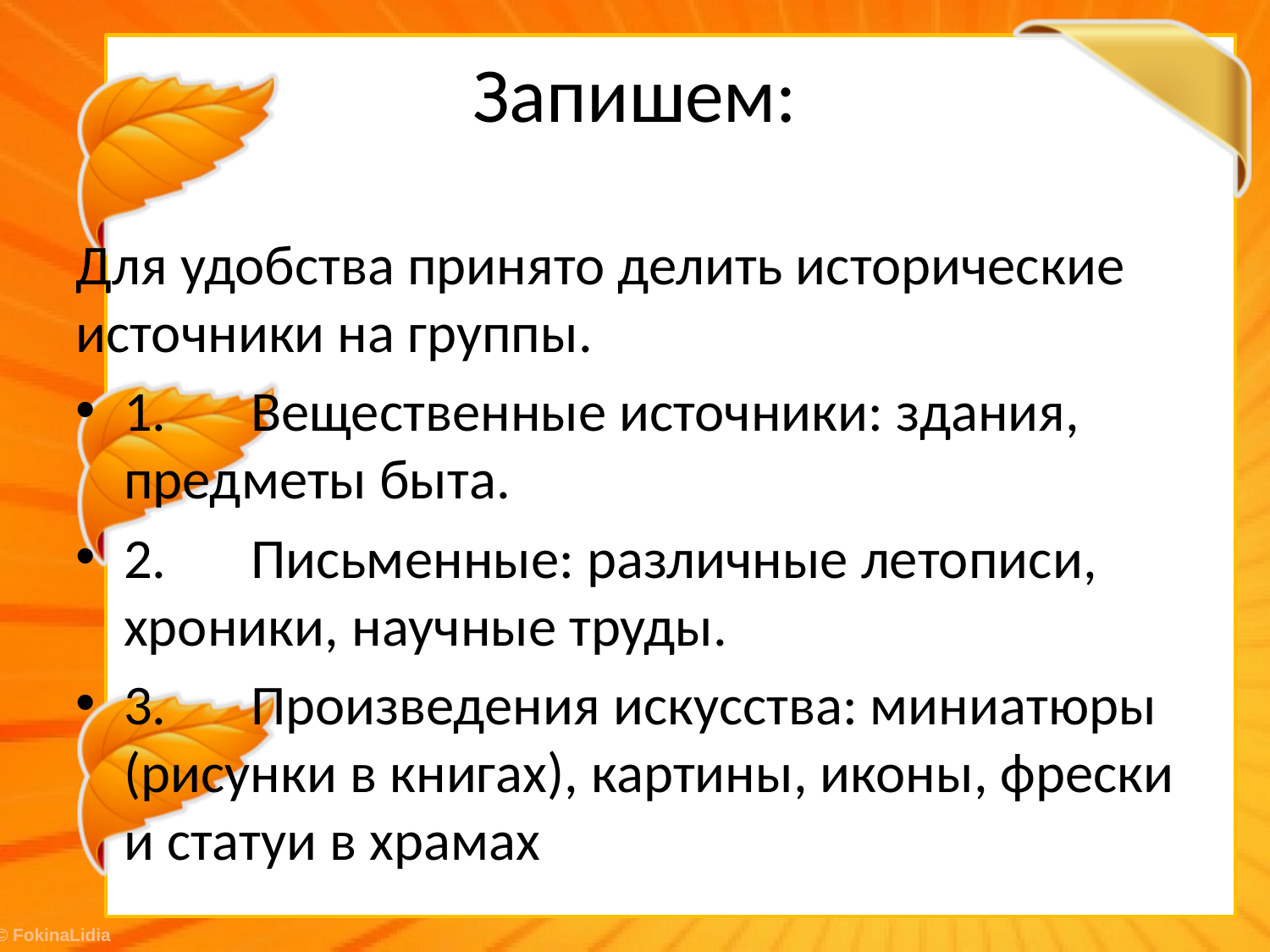

# Запишем:
Для удобства принято делить исторические источники на группы.
1.	Вещественные источники: здания, предметы быта.
2.	Письменные: различные летописи, хроники, научные труды.
3.	Произведения искусства: миниатюры (рисунки в книгах), картины, иконы, фрески и статуи в храмах